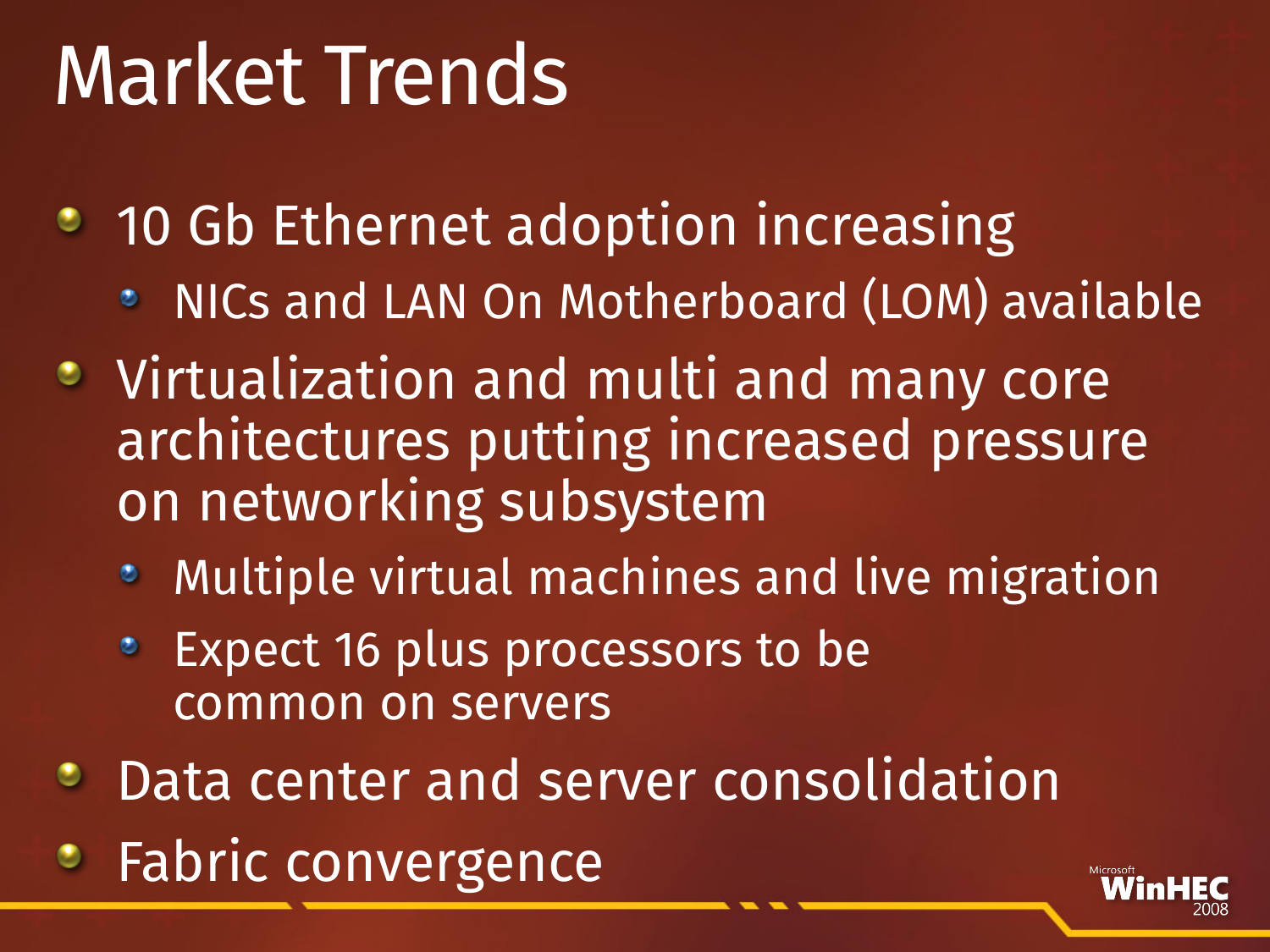

# Market Trends
10 Gb Ethernet adoption increasing
NICs and LAN On Motherboard (LOM) available
Virtualization and multi and many core architectures putting increased pressure on networking subsystem
Multiple virtual machines and live migration
Expect 16 plus processors to be
common on servers
Data center and server consolidation
Fabric convergence